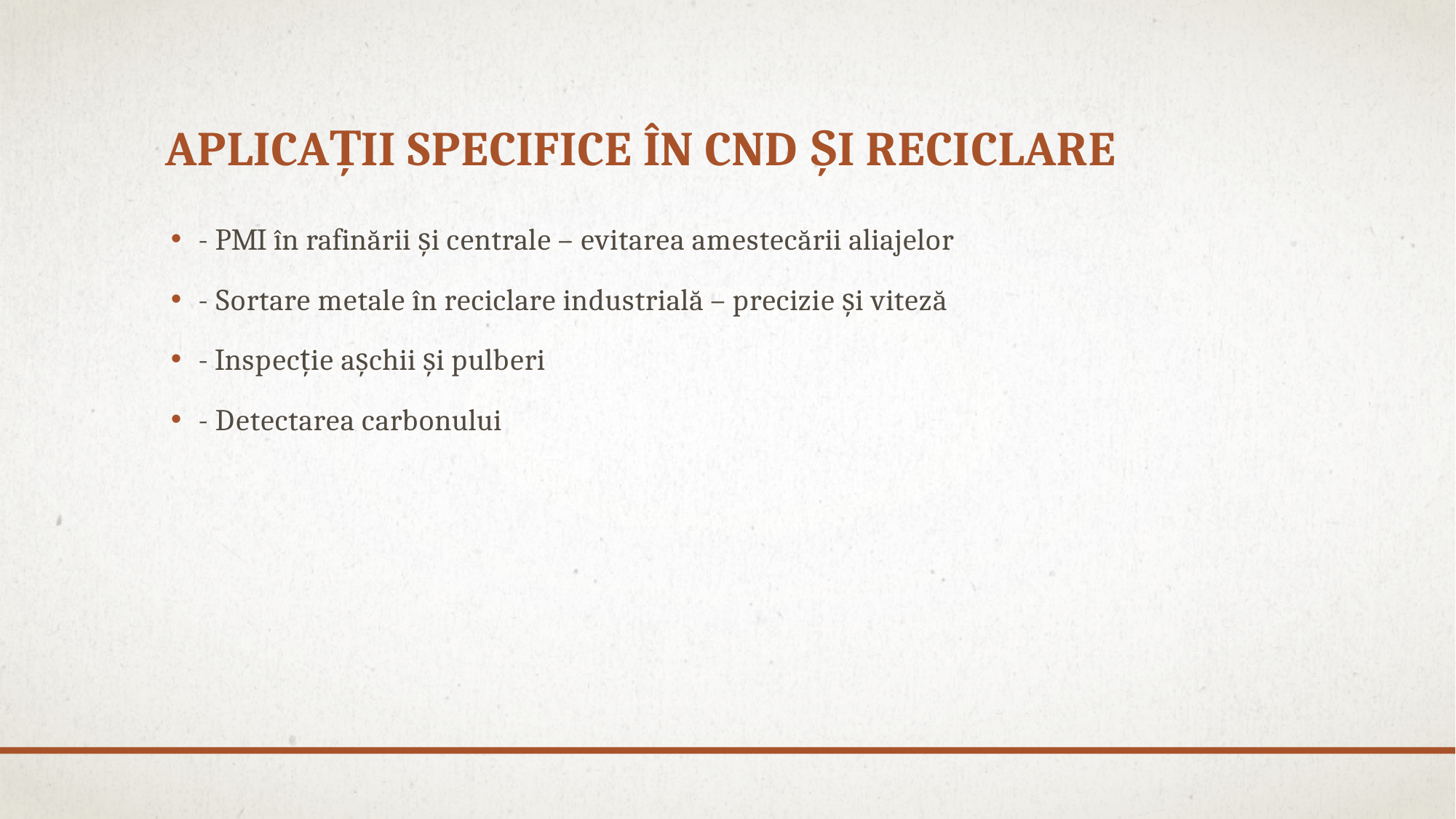

# Aplicații specifice în CND și reciclare
- PMI în rafinării și centrale – evitarea amestecării aliajelor
- Sortare metale în reciclare industrială – precizie și viteză
- Inspecție așchii și pulberi
- Detectarea carbonului